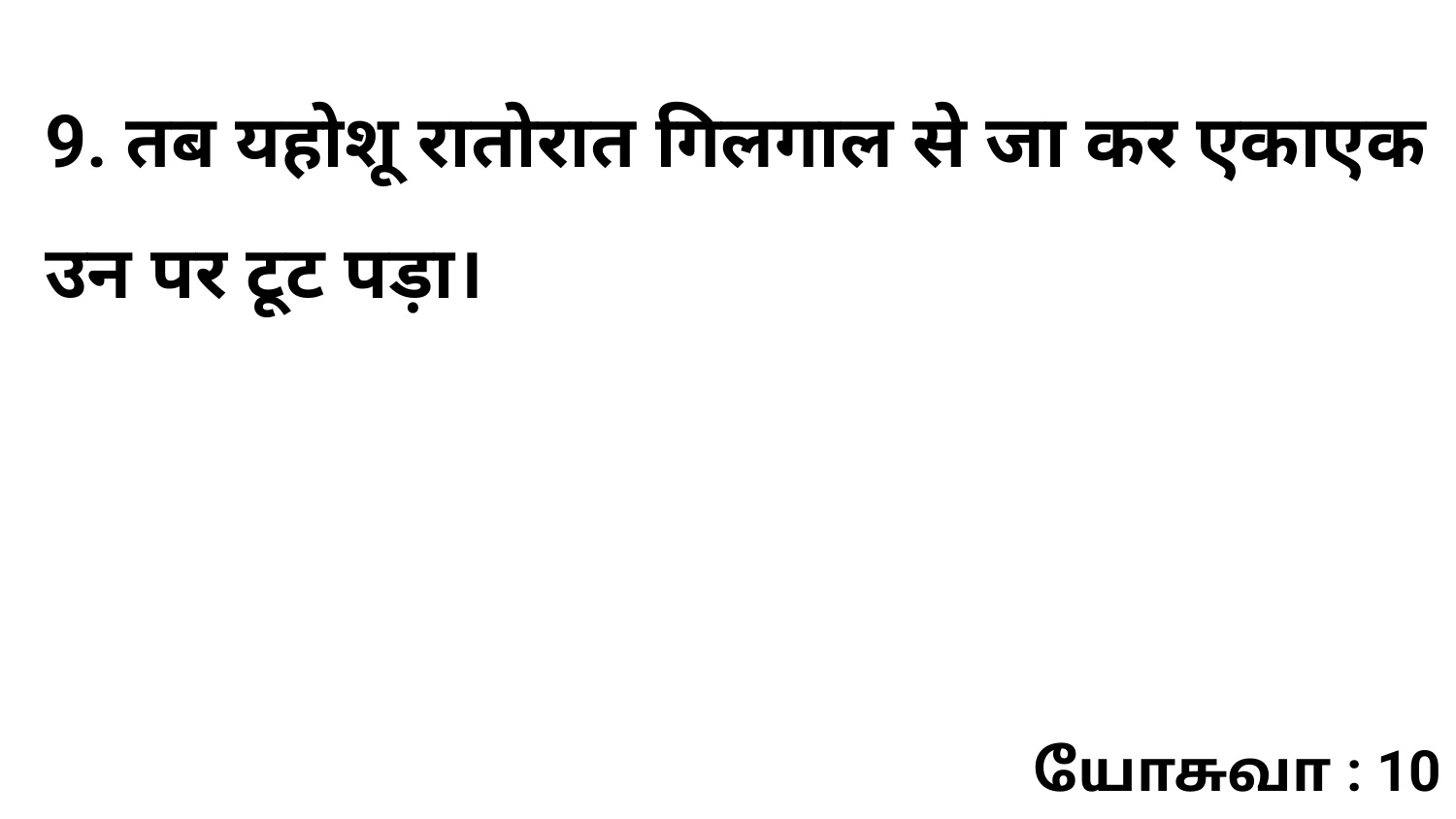

9. तब यहोशू रातोरात गिलगाल से जा कर एकाएक उन पर टूट पड़ा।
யோசுவா : 10